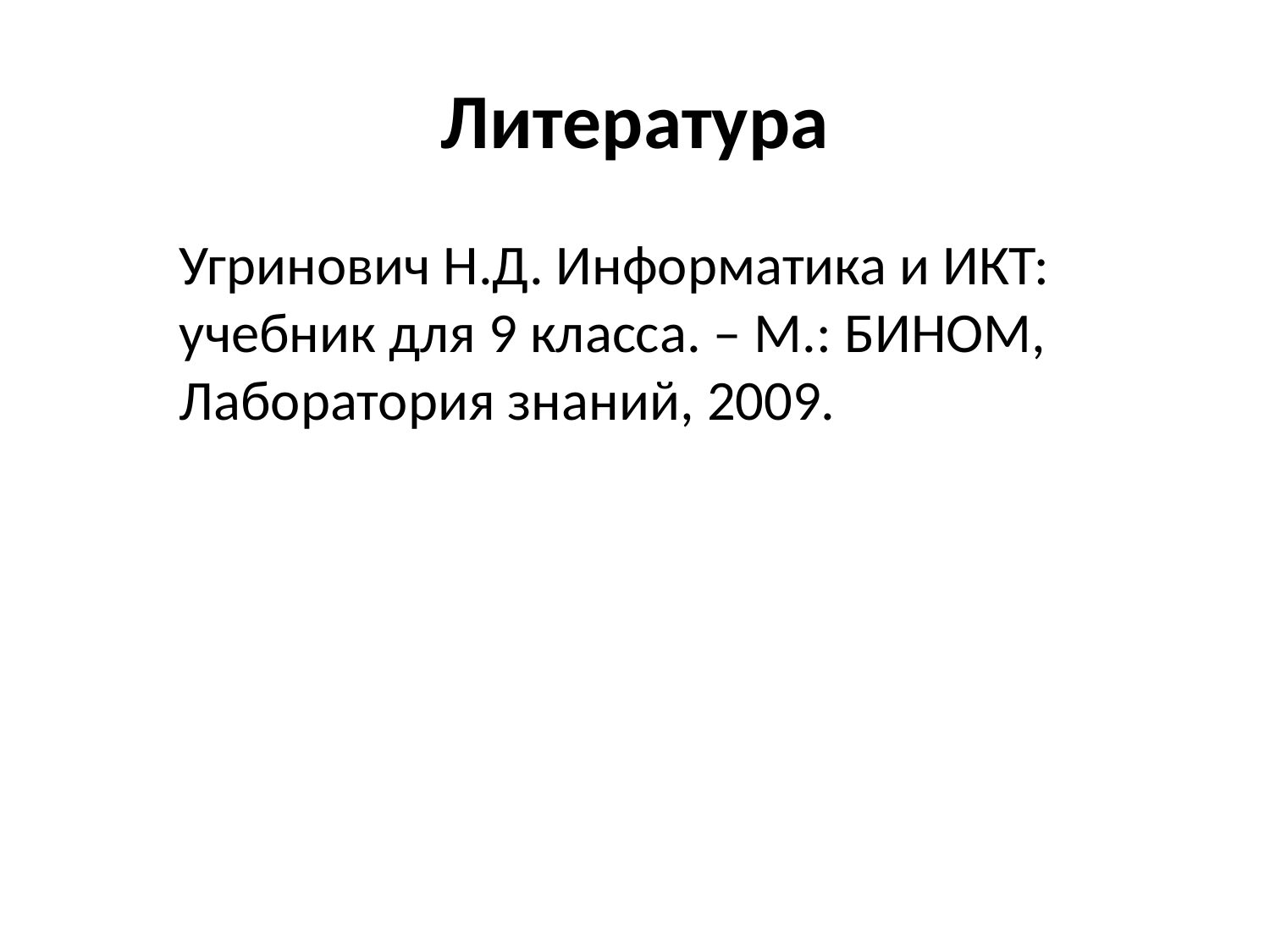

# Литература
	Угринович Н.Д. Информатика и ИКТ: учебник для 9 класса. – М.: БИНОМ, Лаборатория знаний, 2009.